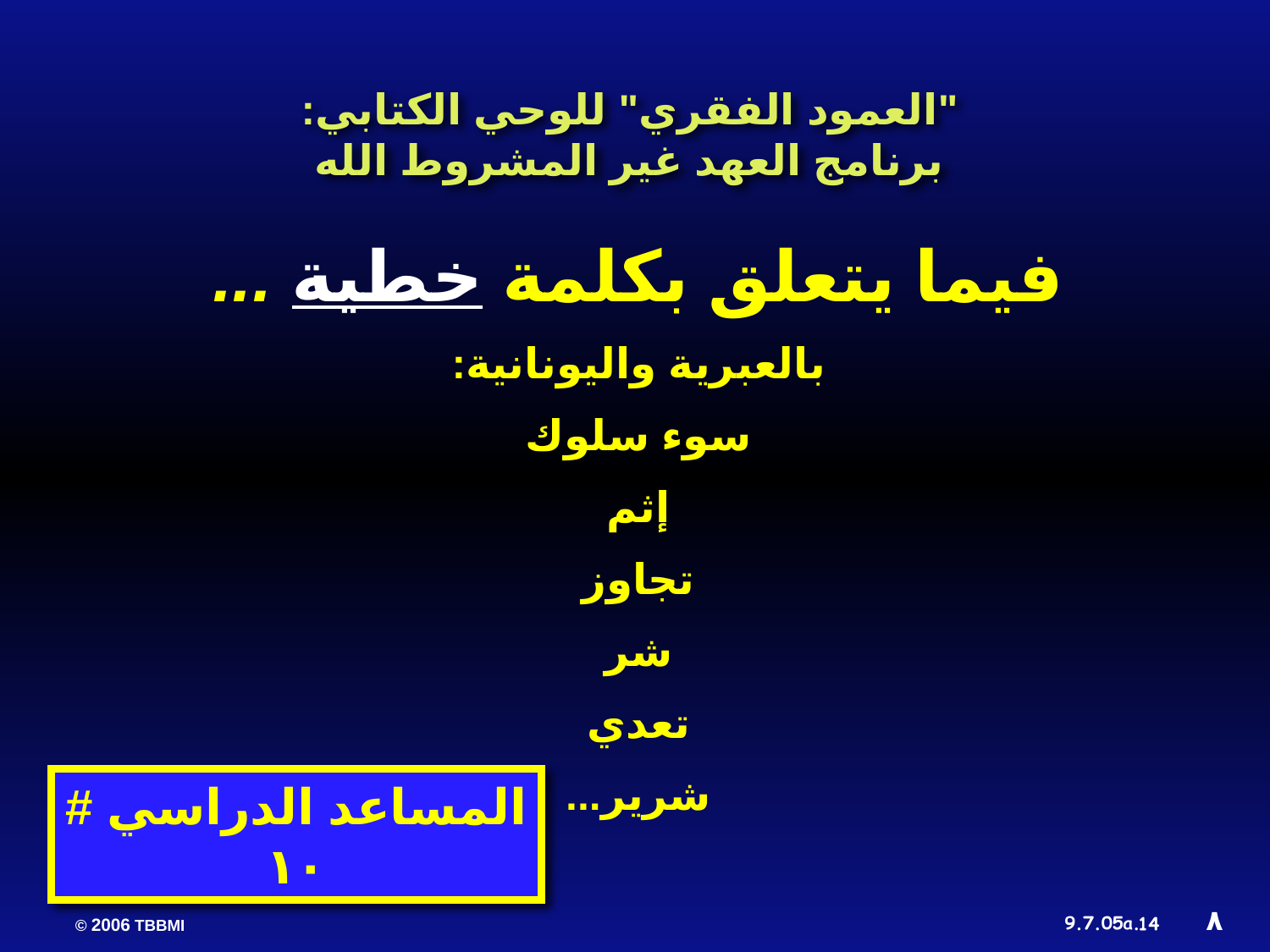

"العمود الفقري" للوحي الكتابي:
برنامج العهد غير المشروط الله
فيما يتعلق بكلمة خطية ...
بالعبرية واليونانية:
سوء سلوك
إثم
تجاوز
شر
تعدي
شرير...
المساعد الدراسي # ١٠
٨
14